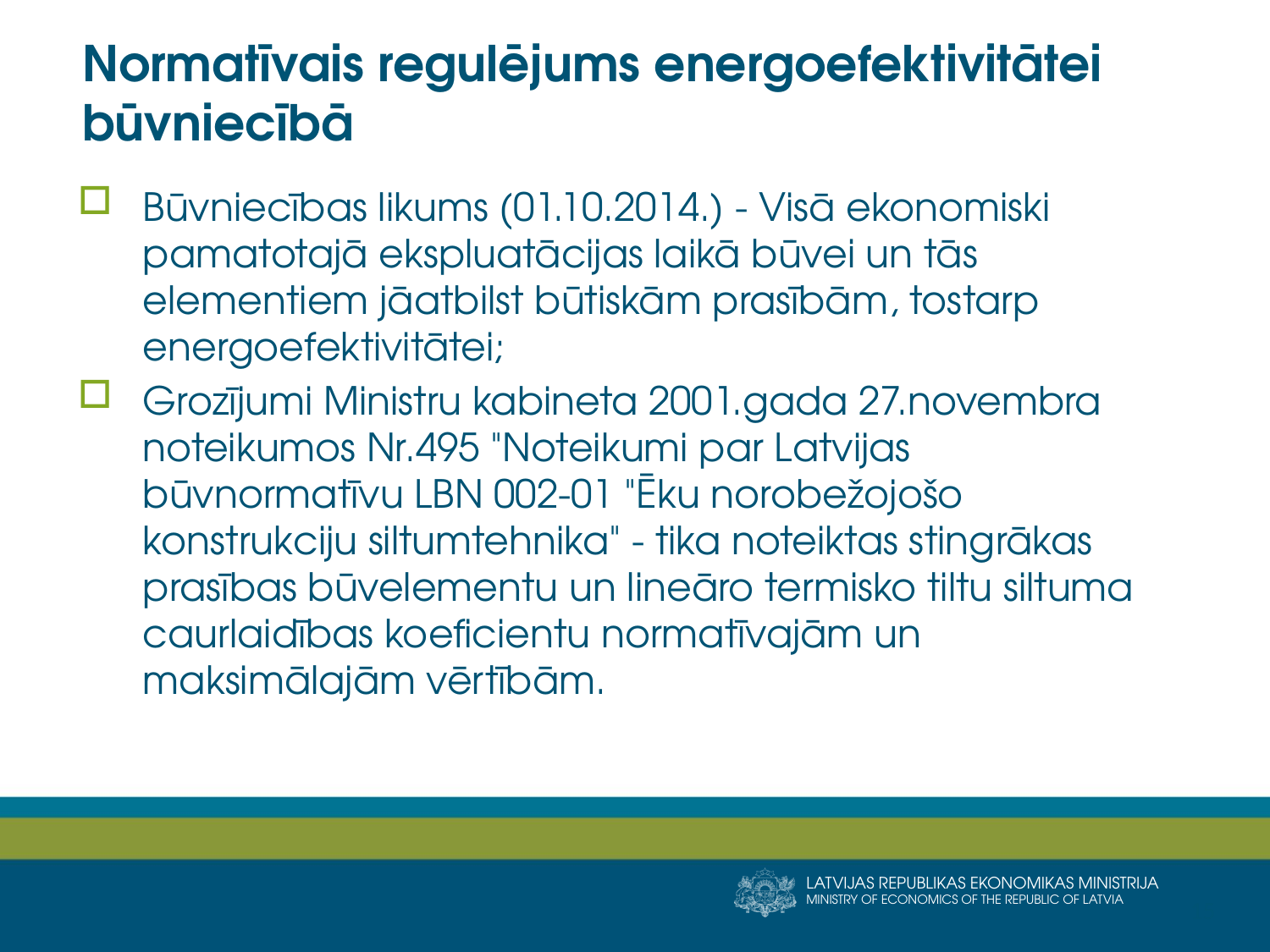

# Normatīvais regulējums energoefektivitātei būvniecībā
Būvniecības likums (01.10.2014.) - Visā ekonomiski pamatotajā ekspluatācijas laikā būvei un tās elementiem jāatbilst būtiskām prasībām, tostarp energoefektivitātei;
Grozījumi Ministru kabineta 2001.gada 27.novembra noteikumos Nr.495 "Noteikumi par Latvijas būvnormatīvu LBN 002-01 "Ēku norobežojošo konstrukciju siltumtehnika" - tika noteiktas stingrākas prasības būvelementu un lineāro termisko tiltu siltuma caurlaidības koeficientu normatīvajām un maksimālajām vērtībām.